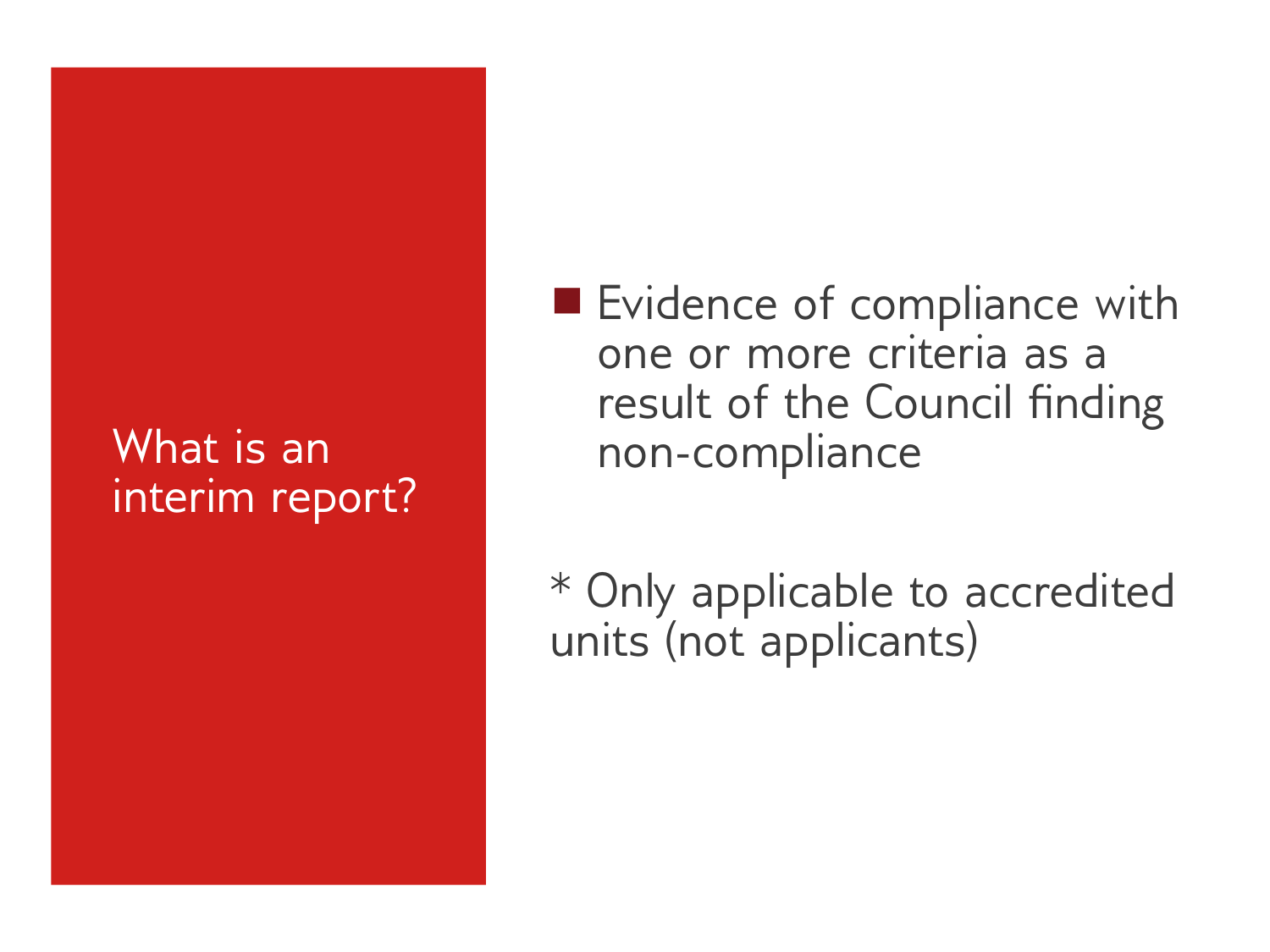

# What is an interim report?
Evidence of compliance with one or more criteria as a result of the Council finding non-compliance

* Only applicable to accredited units (not applicants)